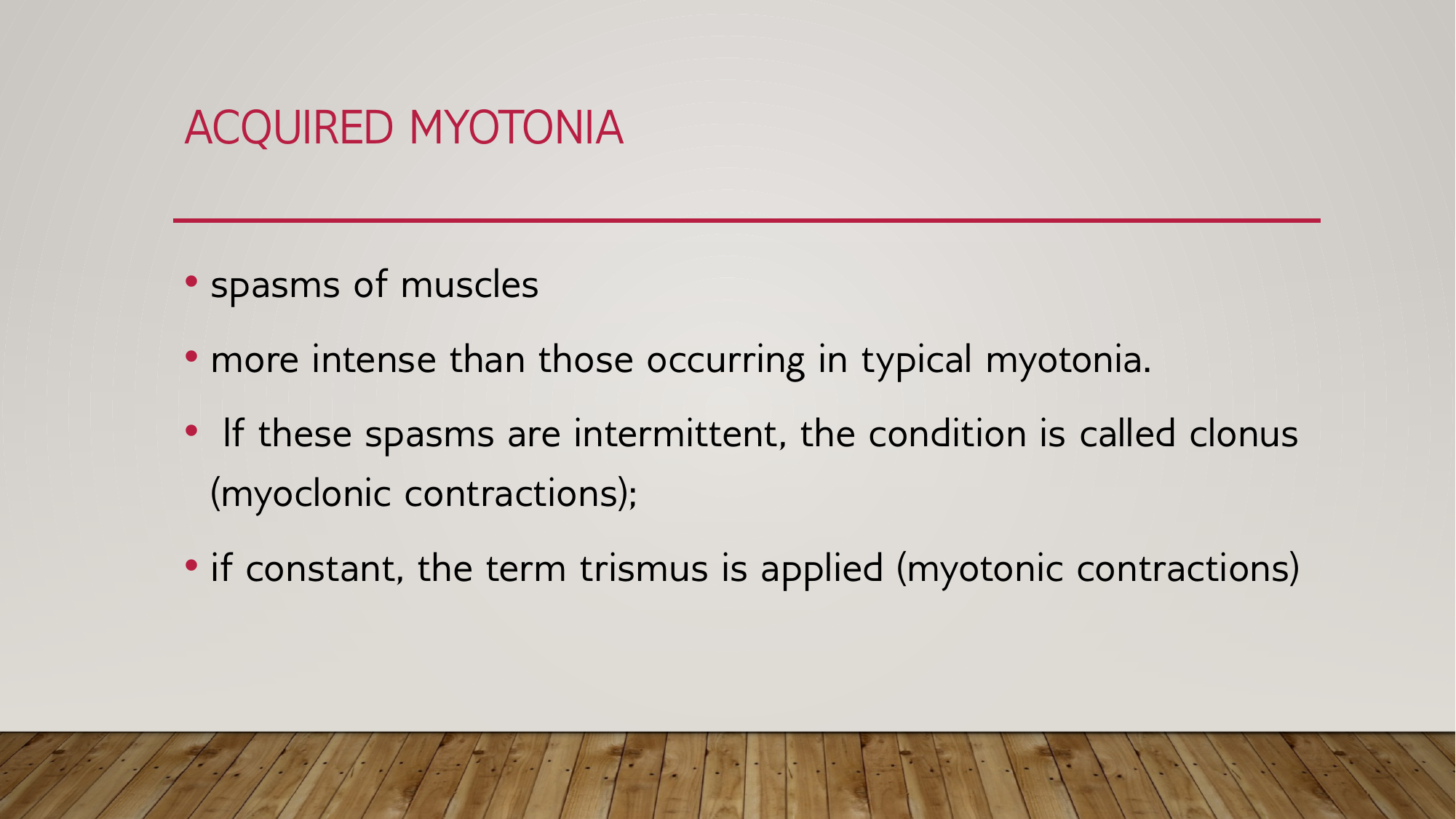

# Acquired myotonia
spasms of muscles
more intense than those occurring in typical myotonia.
 If these spasms are intermittent, the condition is called clonus (myoclonic contractions);
if constant, the term trismus is applied (myotonic contractions)